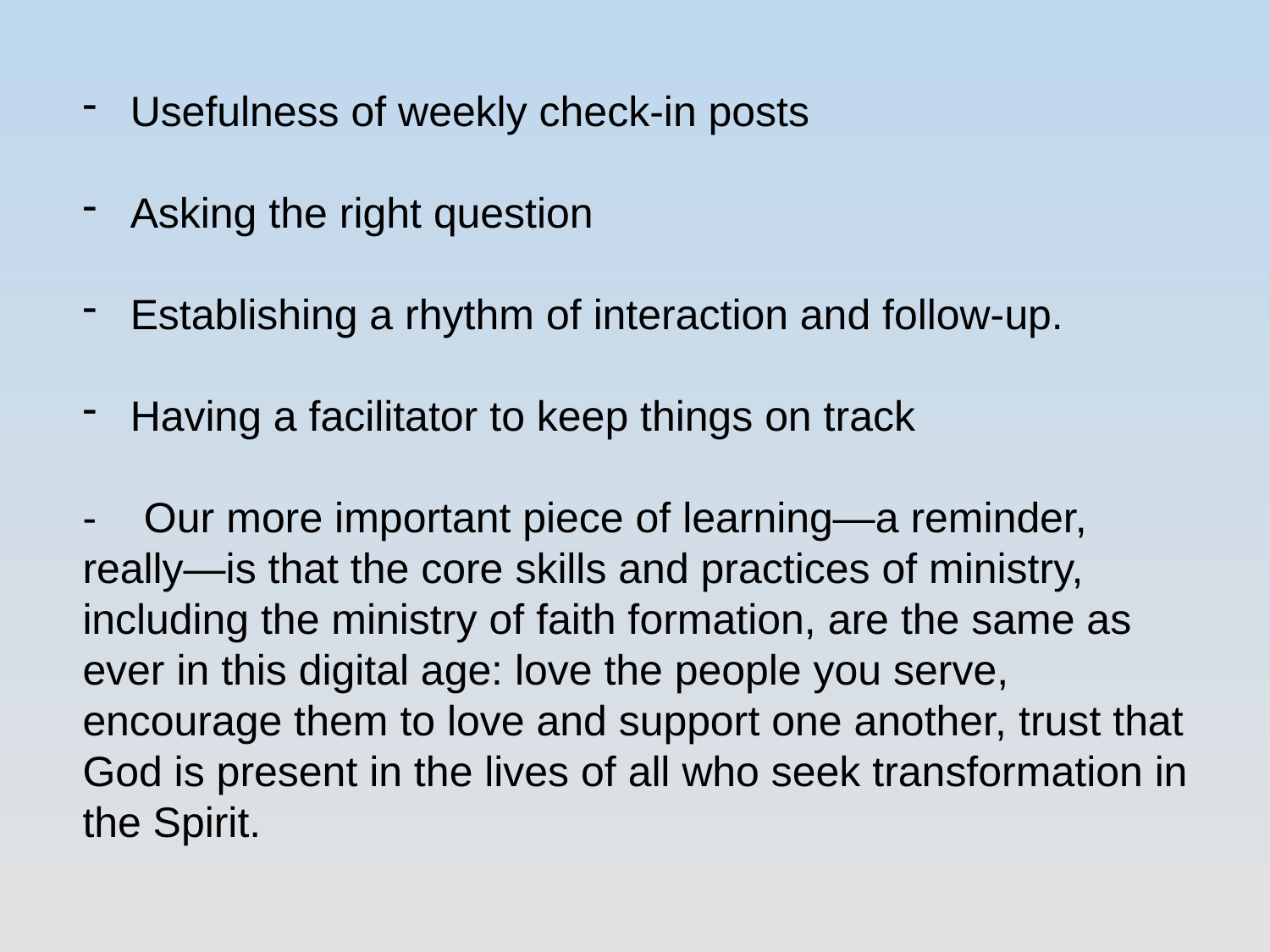

Usefulness of weekly check-in posts

Asking the right question

Establishing a rhythm of interaction and follow-up.

Having a facilitator to keep things on track

-    Our more important piece of learning—a reminder, really—is that the core skills and practices of ministry, including the ministry of faith formation, are the same as ever in this digital age: love the people you serve, encourage them to love and support one another, trust that God is present in the lives of all who seek transformation in the Spirit.